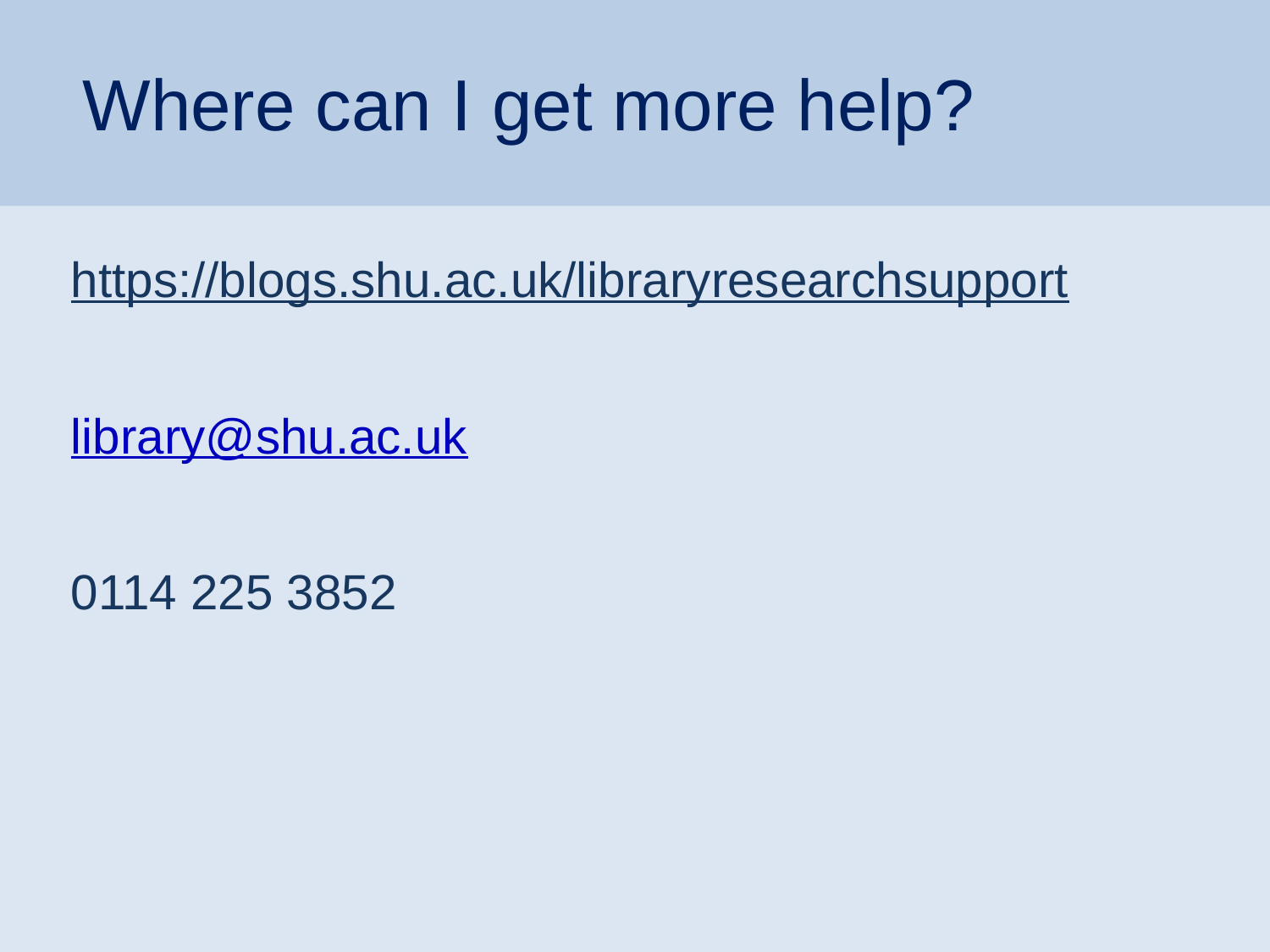

# Where can I get more help?
https://blogs.shu.ac.uk/libraryresearchsupport

library@shu.ac.uk

0114 225 3852